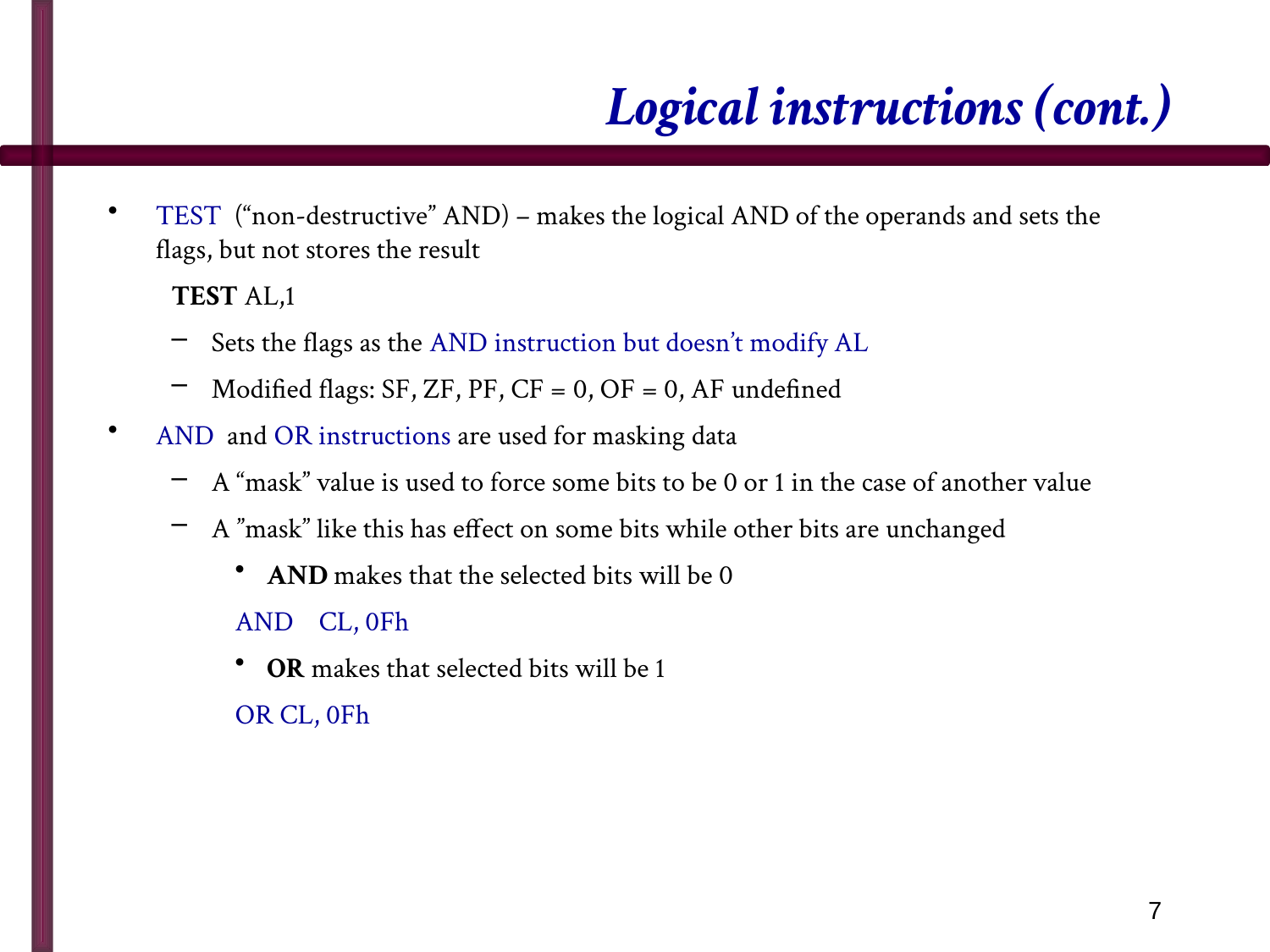

# Logical instructions (cont.)
TEST  (“non-destructive” AND) – makes the logical AND of the operands and sets the flags, but not stores the result
TEST AL,1
Sets the flags as the AND instruction but doesn’t modify AL
Modified flags: SF, ZF, PF, CF = 0, OF = 0, AF undefined
AND  and OR instructions are used for masking data
A “mask” value is used to force some bits to be 0 or 1 in the case of another value
A ”mask” like this has effect on some bits while other bits are unchanged
AND makes that the selected bits will be 0
AND    CL, 0Fh
OR makes that selected bits will be 1
OR CL, 0Fh

7